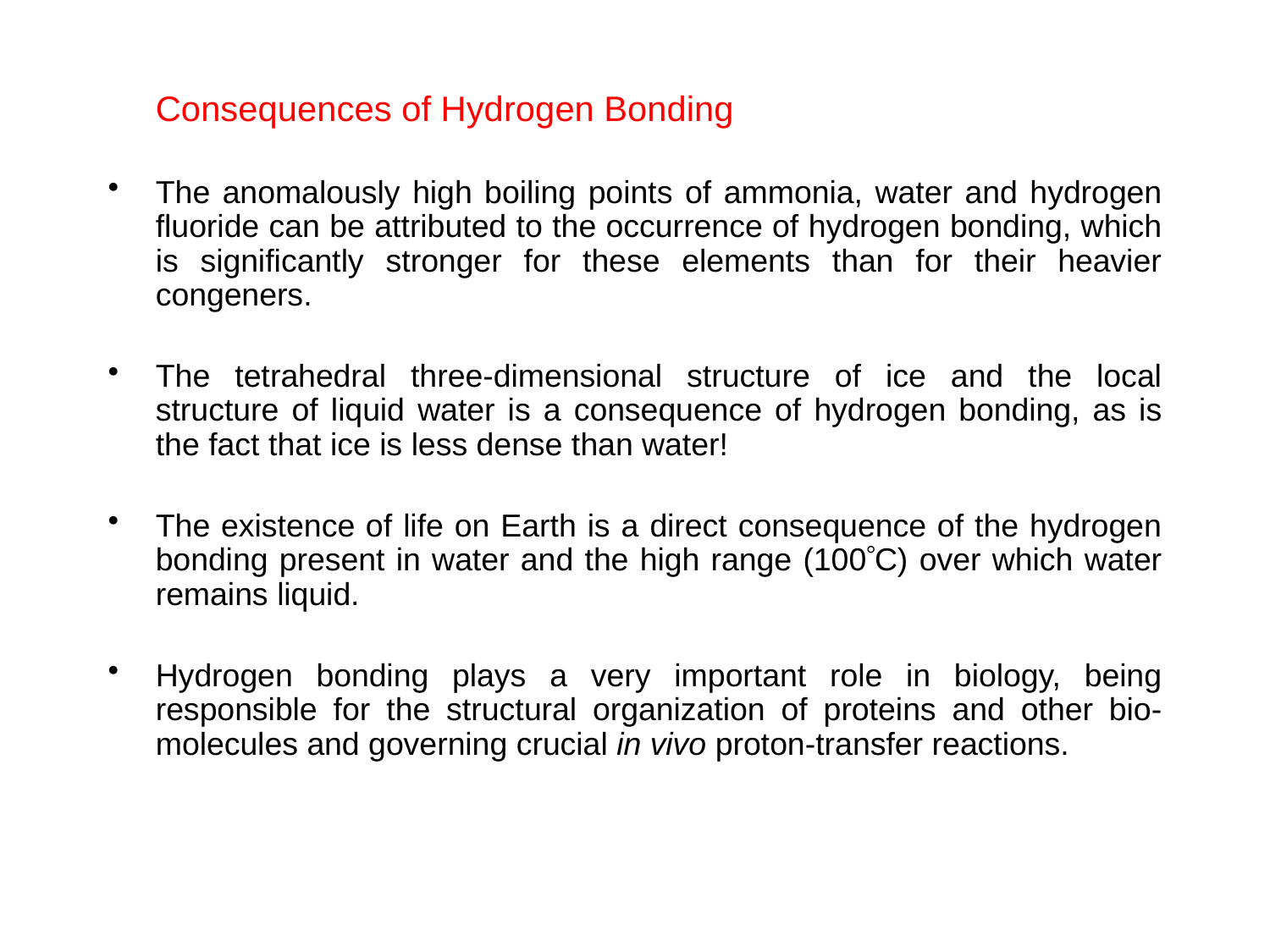

Consequences of Hydrogen Bonding

The anomalously high boiling points of ammonia, water and hydrogen fluoride can be attributed to the occurrence of hydrogen bonding, which is significantly stronger for these elements than for their heavier congeners.

The tetrahedral three-dimensional structure of ice and the local structure of liquid water is a consequence of hydrogen bonding, as is the fact that ice is less dense than water!

The existence of life on Earth is a direct consequence of the hydrogen bonding present in water and the high range (100°C) over which water remains liquid.

Hydrogen bonding plays a very important role in biology, being responsible for the structural organization of proteins and other bio-molecules and governing crucial in vivo proton-transfer reactions.